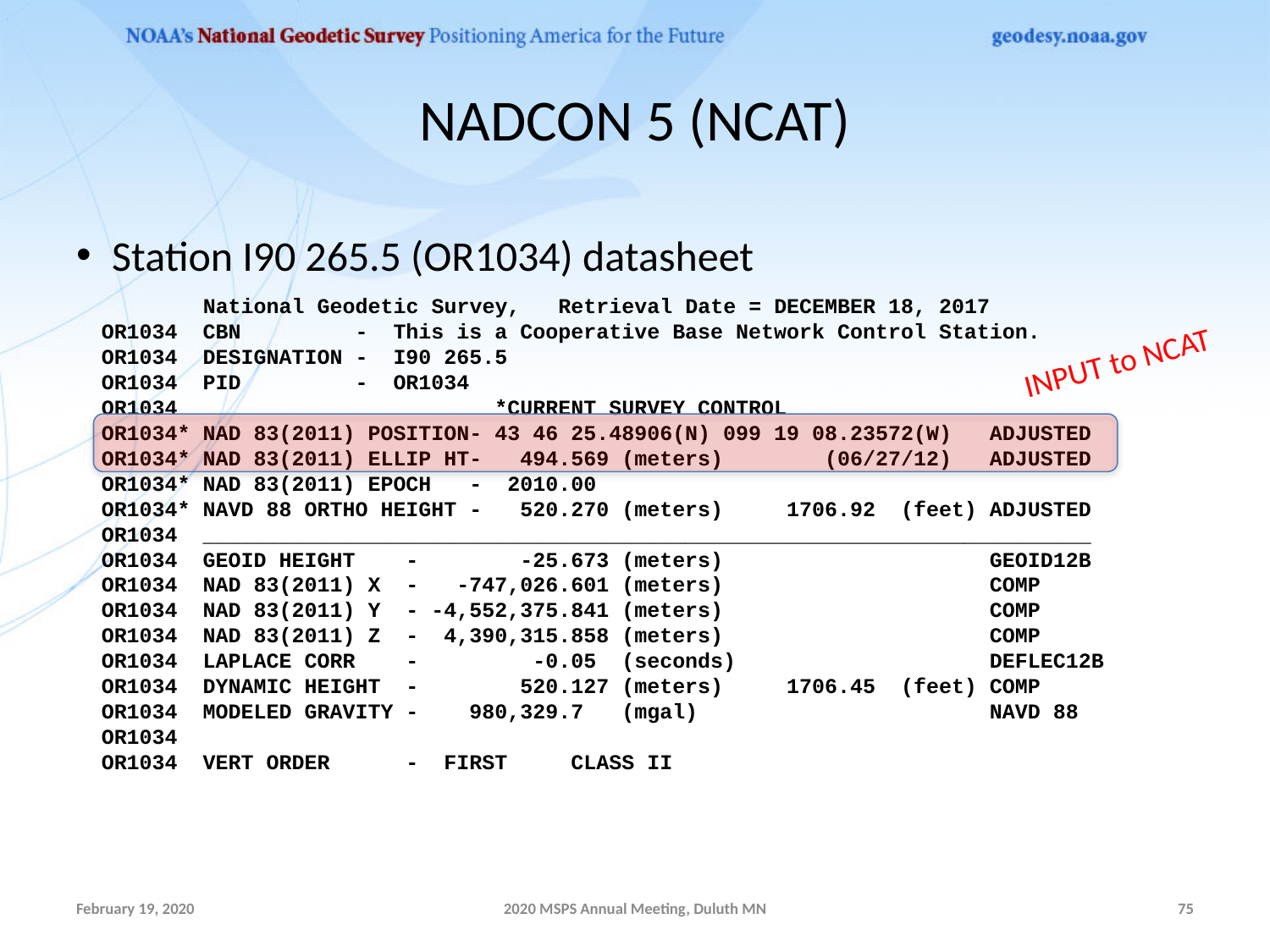

# NADCON 5 (NCAT)
Station I90 265.5 (OR1034) datasheet
         National Geodetic Survey,   Retrieval Date = DECEMBER 18, 2017
 OR1034  CBN         -  This is a Cooperative Base Network Control Station.
 OR1034  DESIGNATION -  I90 265.5
 OR1034  PID         -  OR1034
 OR1034                         *CURRENT SURVEY CONTROL
 OR1034* NAD 83(2011) POSITION- 43 46 25.48906(N) 099 19 08.23572(W)   ADJUSTED
 OR1034* NAD 83(2011) ELLIP HT-   494.569 (meters)        (06/27/12)   ADJUSTED
 OR1034* NAD 83(2011) EPOCH   -  2010.00
 OR1034* NAVD 88 ORTHO HEIGHT -   520.270 (meters)     1706.92  (feet) ADJUSTED
 OR1034  ______________________________________________________________________
 OR1034  GEOID HEIGHT    -        -25.673 (meters)                     GEOID12B
 OR1034  NAD 83(2011) X  -   -747,026.601 (meters)                     COMP
 OR1034  NAD 83(2011) Y  - -4,552,375.841 (meters)                     COMP
 OR1034  NAD 83(2011) Z  -  4,390,315.858 (meters)                     COMP
 OR1034  LAPLACE CORR    -         -0.05  (seconds)                    DEFLEC12B
 OR1034  DYNAMIC HEIGHT  -        520.127 (meters)     1706.45  (feet) COMP
 OR1034  MODELED GRAVITY -    980,329.7   (mgal)                       NAVD 88
 OR1034
 OR1034  VERT ORDER      -  FIRST     CLASS II
INPUT to NCAT

February 19, 2020
2020 MSPS Annual Meeting, Duluth MN
75